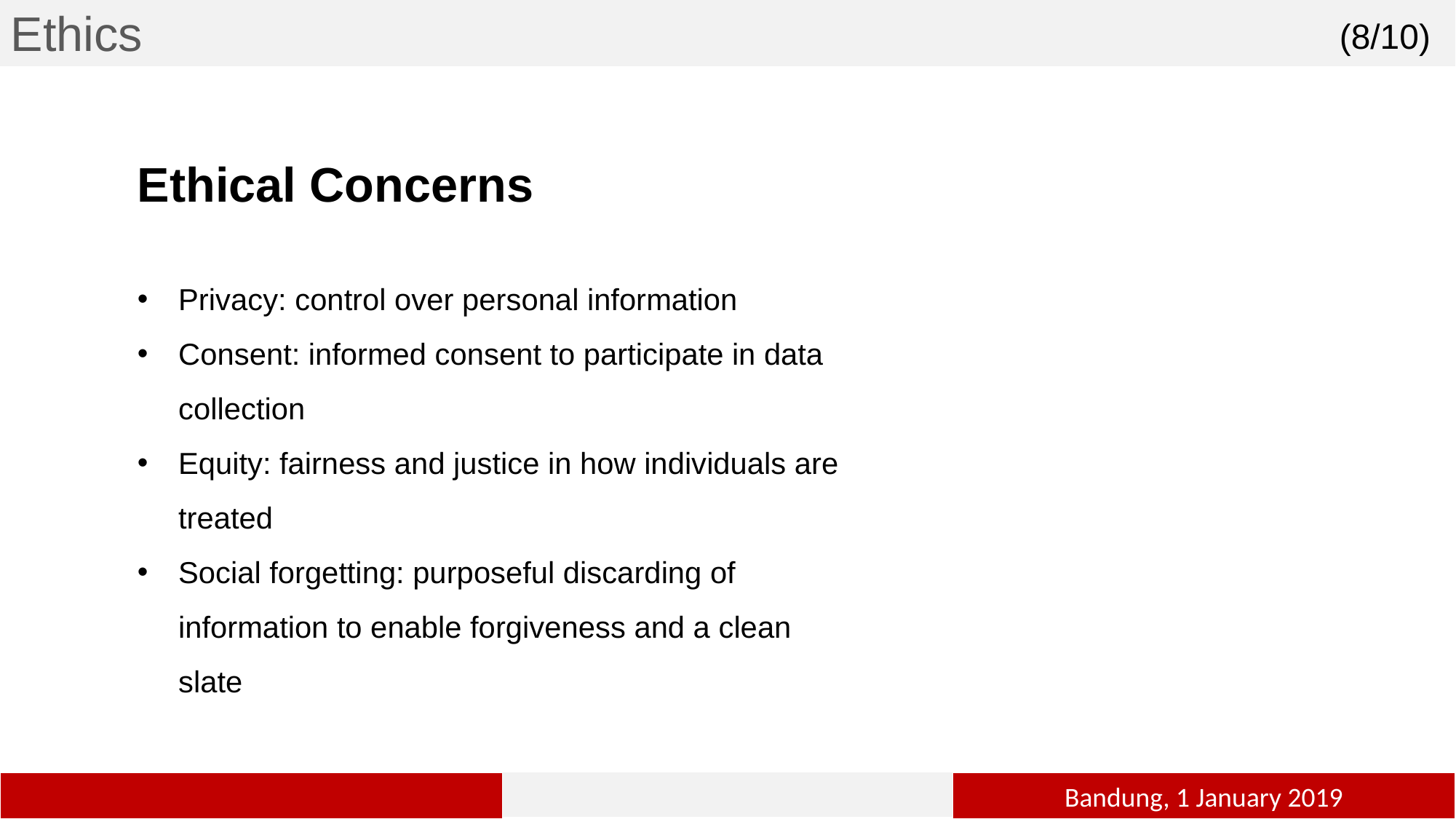

Ethics
(8/10)
Ethical Concerns
Privacy: control over personal information
Consent: informed consent to participate in data collection
Equity: fairness and justice in how individuals are treated
Social forgetting: purposeful discarding of information to enable forgiveness and a clean slate
8
2
Bandung, 1 January 2019

8
8
8